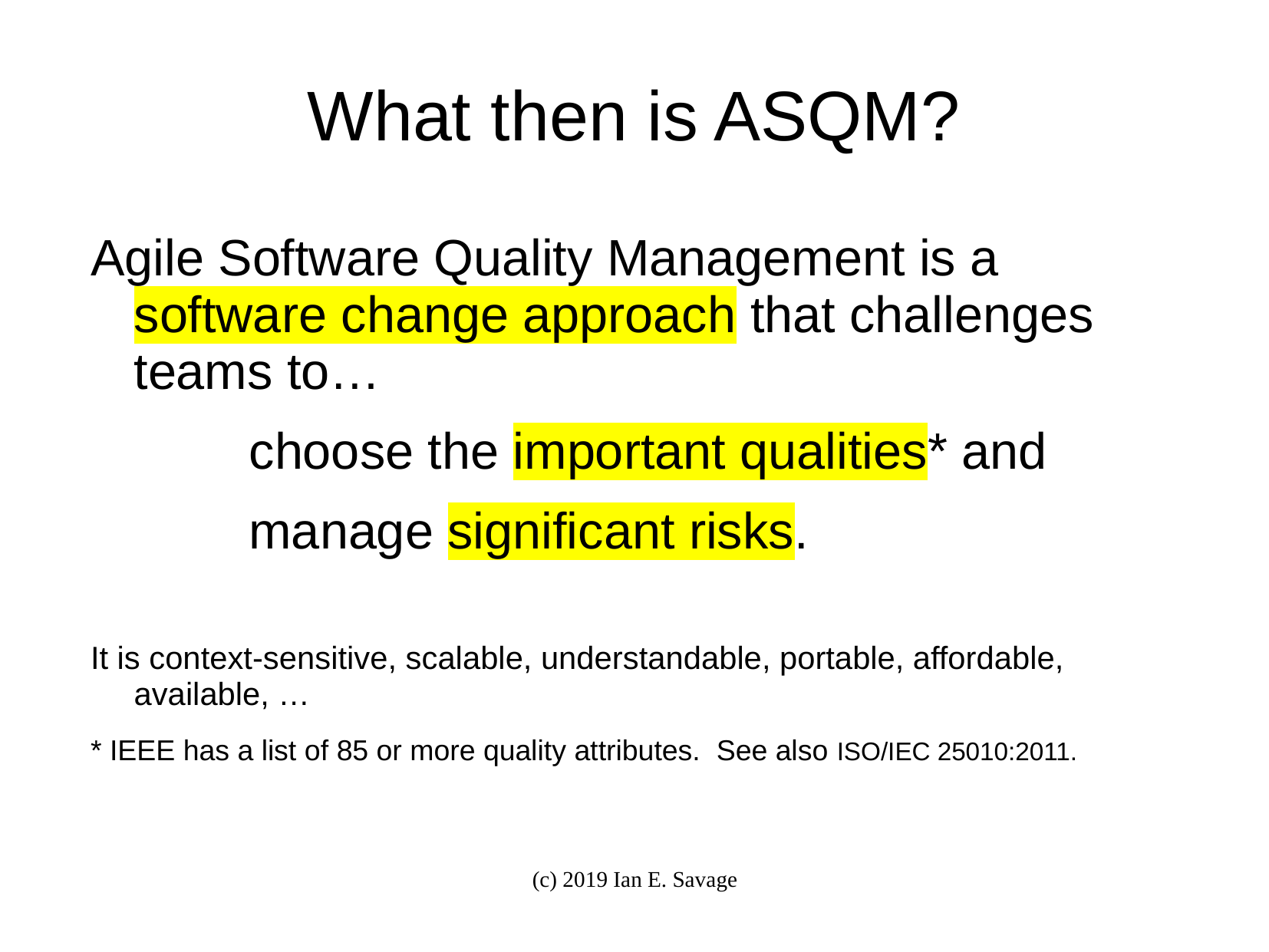

# What then is ASQM?
Agile Software Quality Management is a software change approach that challenges teams to…
		choose the important qualities* and
		manage significant risks.

It is context-sensitive, scalable, understandable, portable, affordable, available, …
* IEEE has a list of 85 or more quality attributes.  See also ISO/IEC 25010:2011.
(c) 2019 Ian E. Savage